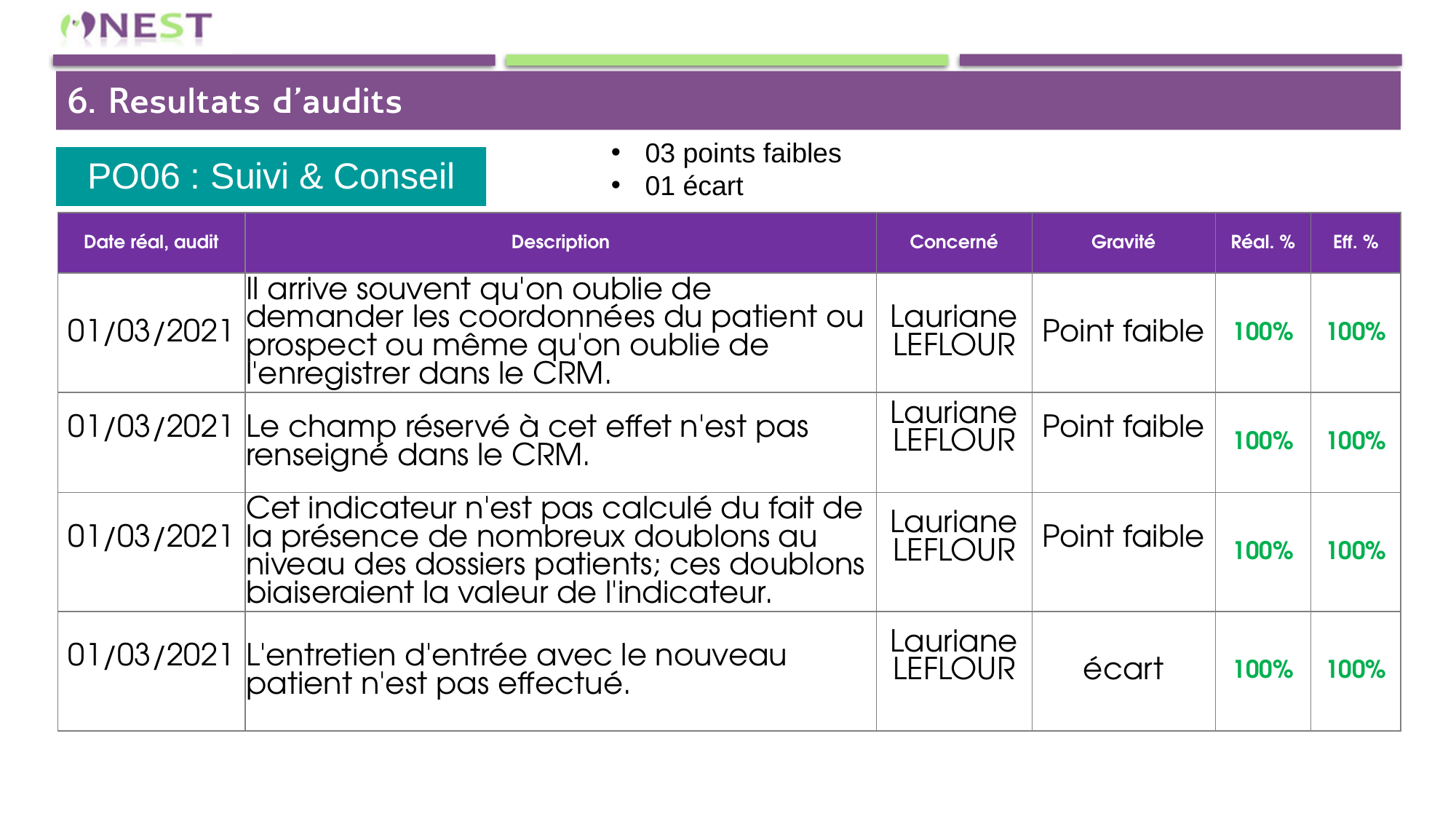

6. Resultats d’audits
03 points faibles
01 écart
PO06 : Suivi & Conseil
| Date réal, audit | Description | Concerné | Gravité | Réal. % | Eff. % |
| --- | --- | --- | --- | --- | --- |
| 01/03/2021 | Il arrive souvent qu'on oublie de demander les coordonnées du patient ou prospect ou même qu'on oublie de l'enregistrer dans le CRM. | Lauriane LEFLOUR | Point faible | 100% | 100% |
| 01/03/2021 | Le champ réservé à cet effet n'est pas renseigné dans le CRM. | Lauriane LEFLOUR | Point faible | 100% | 100% |
| 01/03/2021 | Cet indicateur n'est pas calculé du fait de la présence de nombreux doublons au niveau des dossiers patients; ces doublons biaiseraient la valeur de l'indicateur. | Lauriane LEFLOUR | Point faible | 100% | 100% |
| 01/03/2021 | L'entretien d'entrée avec le nouveau patient n'est pas effectué. | Lauriane LEFLOUR | écart | 100% | 100% |